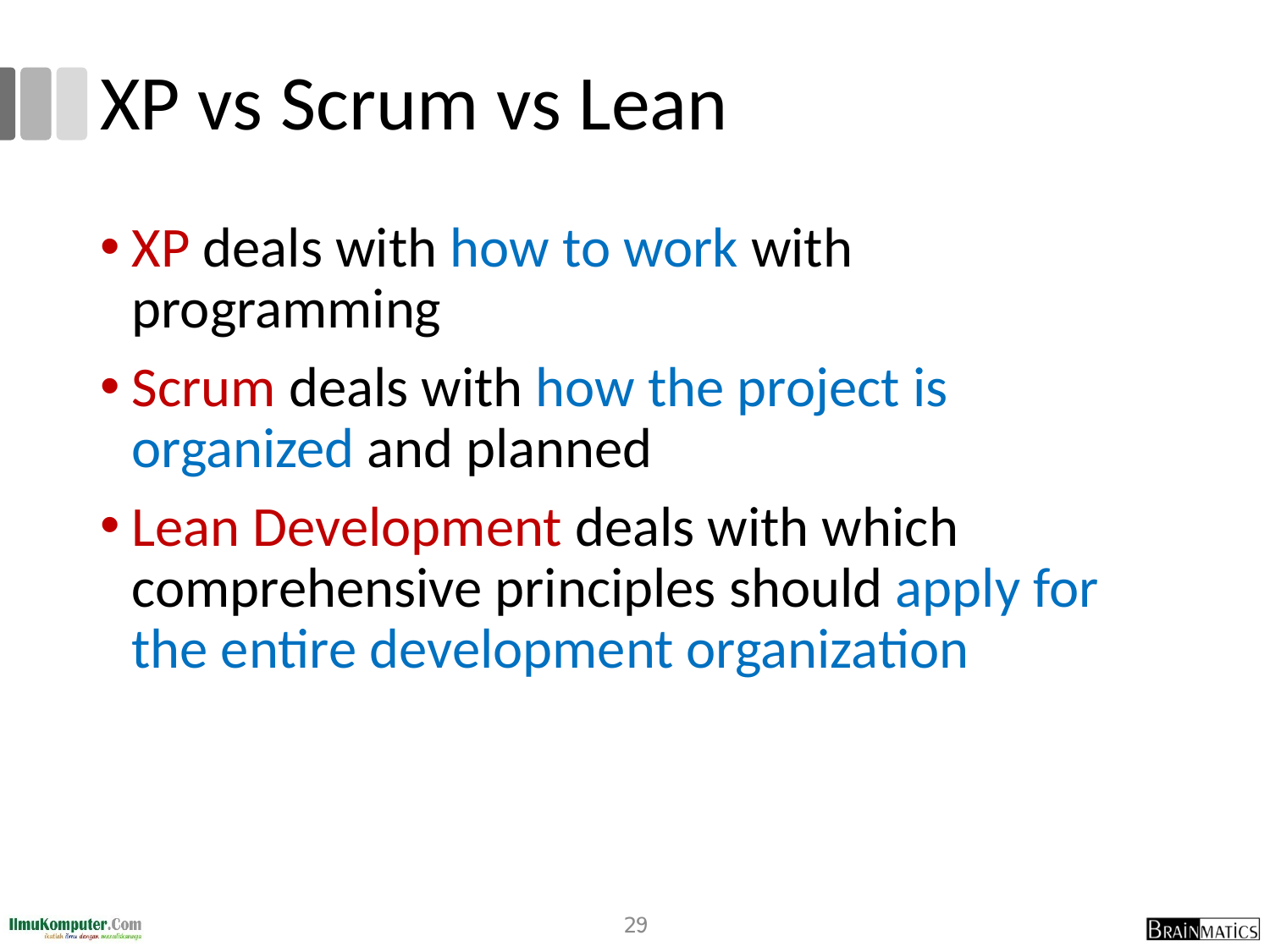

# XP vs Scrum vs Lean
XP deals with how to work with programming
Scrum deals with how the project is organized and planned
Lean Development deals with which comprehensive principles should apply for the entire development organization
29